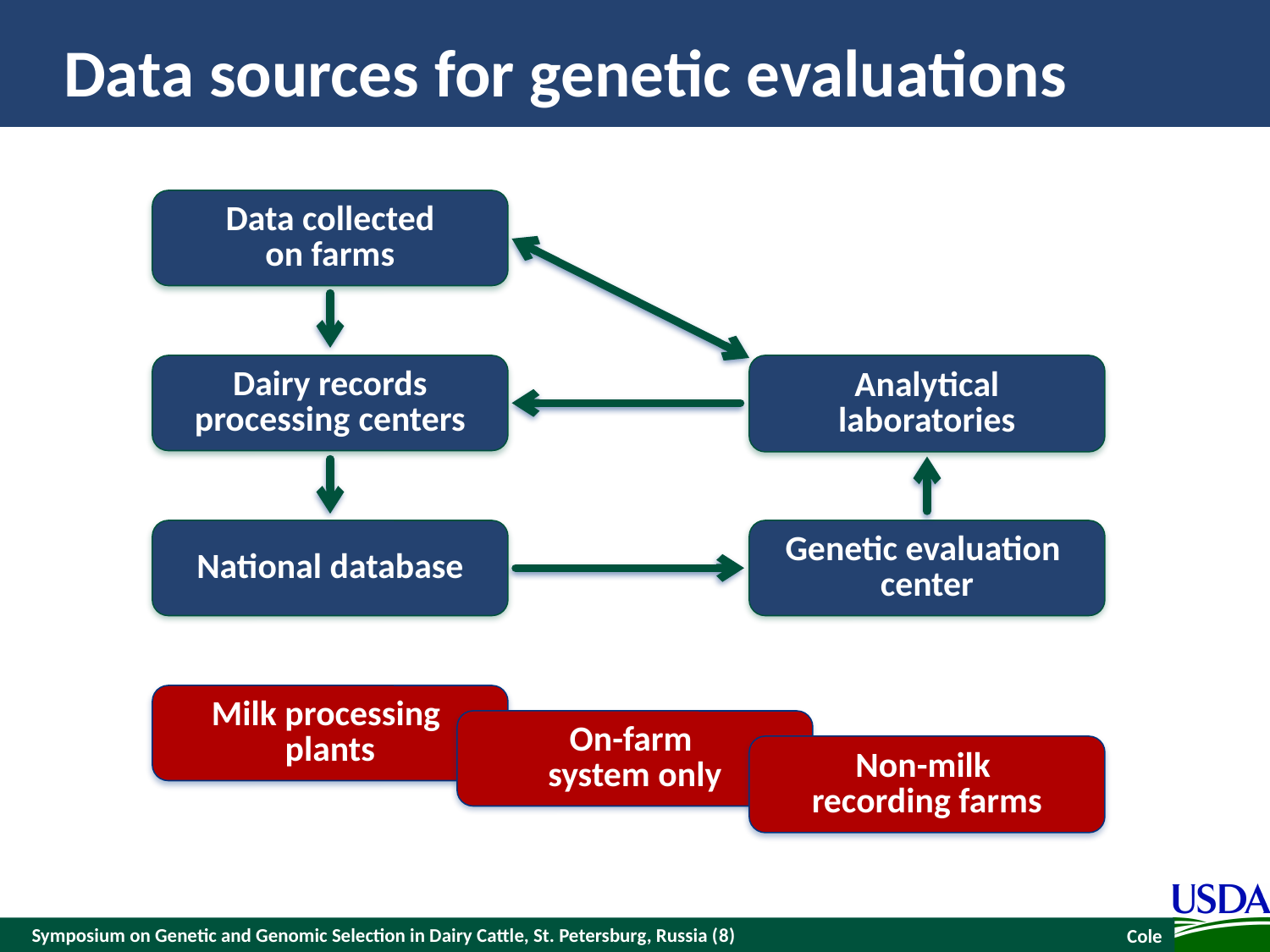

# Data sources for genetic evaluations
Data collected
on farms
Dairy records
processing centers
Analytical laboratories
National database
Genetic evaluation
center
Milk processing
plants
On-farm
system only
Non-milk
recording farms